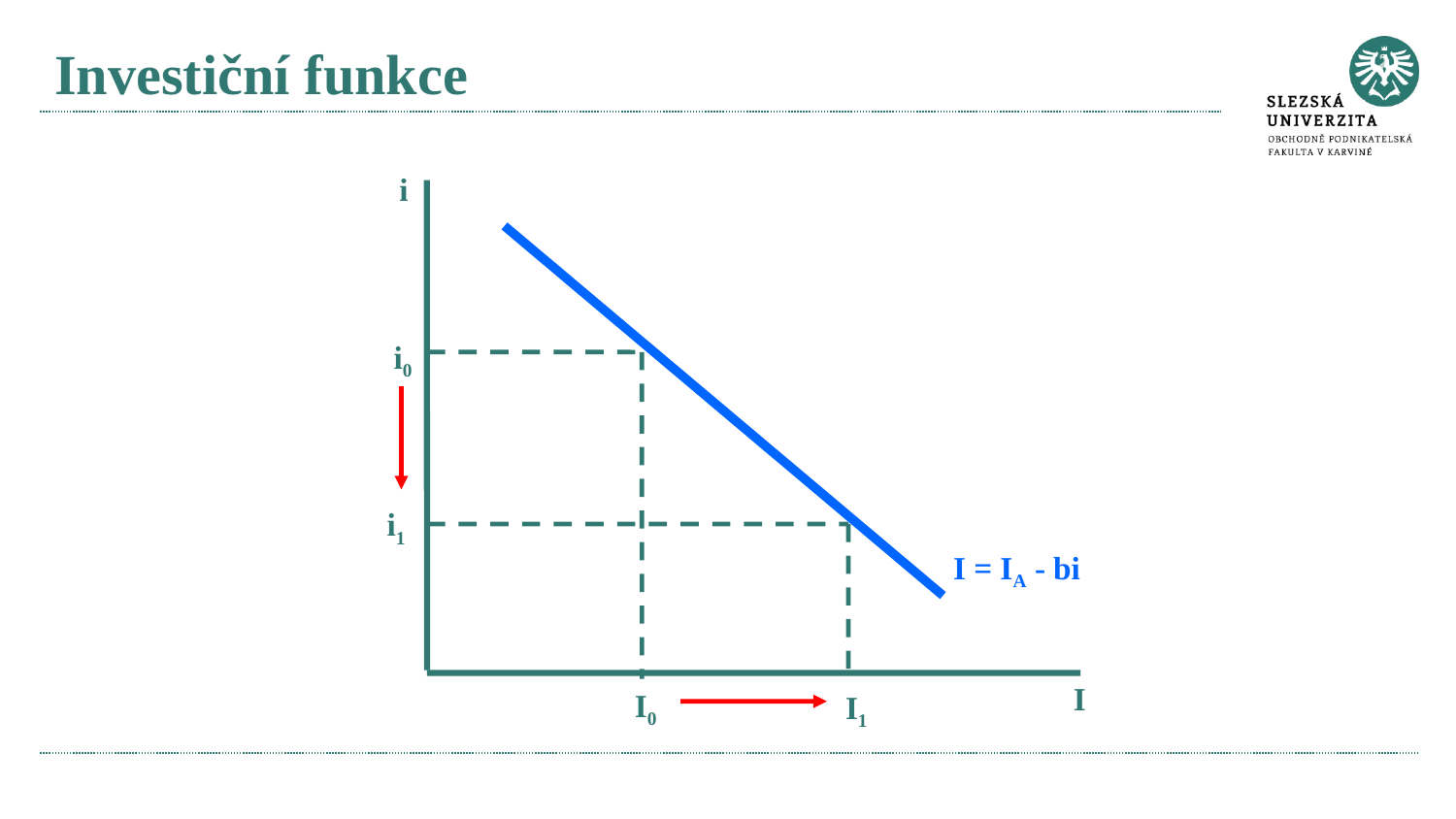

# Investiční funkce
i

i0

i1

I = IA - bi

I

I0
I1